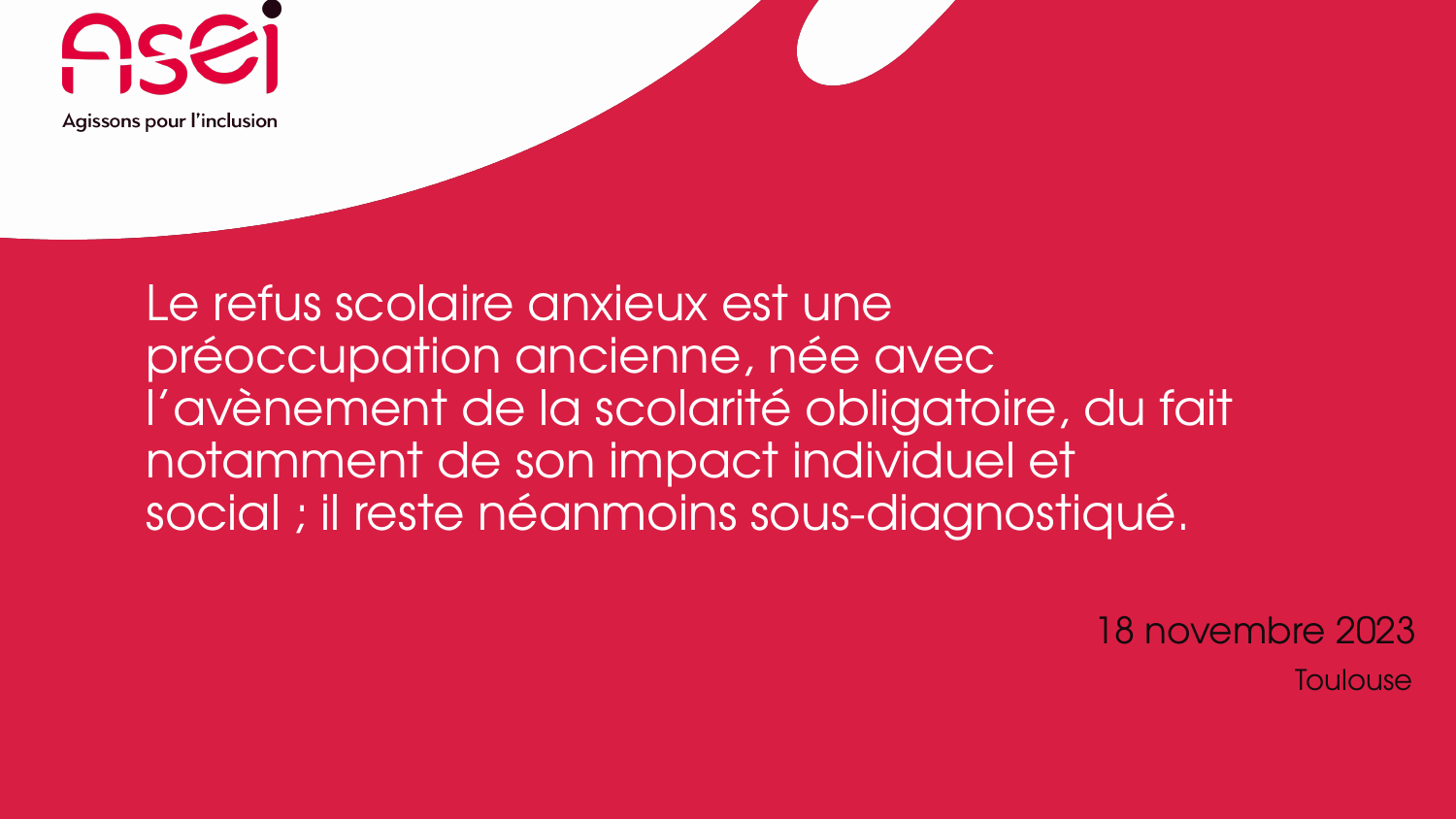

# Le refus scolaire anxieux est une préoccupation ancienne, née avec l’avènement de la scolarité obligatoire, du fait notamment de son impact individuel et social ; il reste néanmoins sous-diagnostiqué.
18 novembre 2023
Toulouse